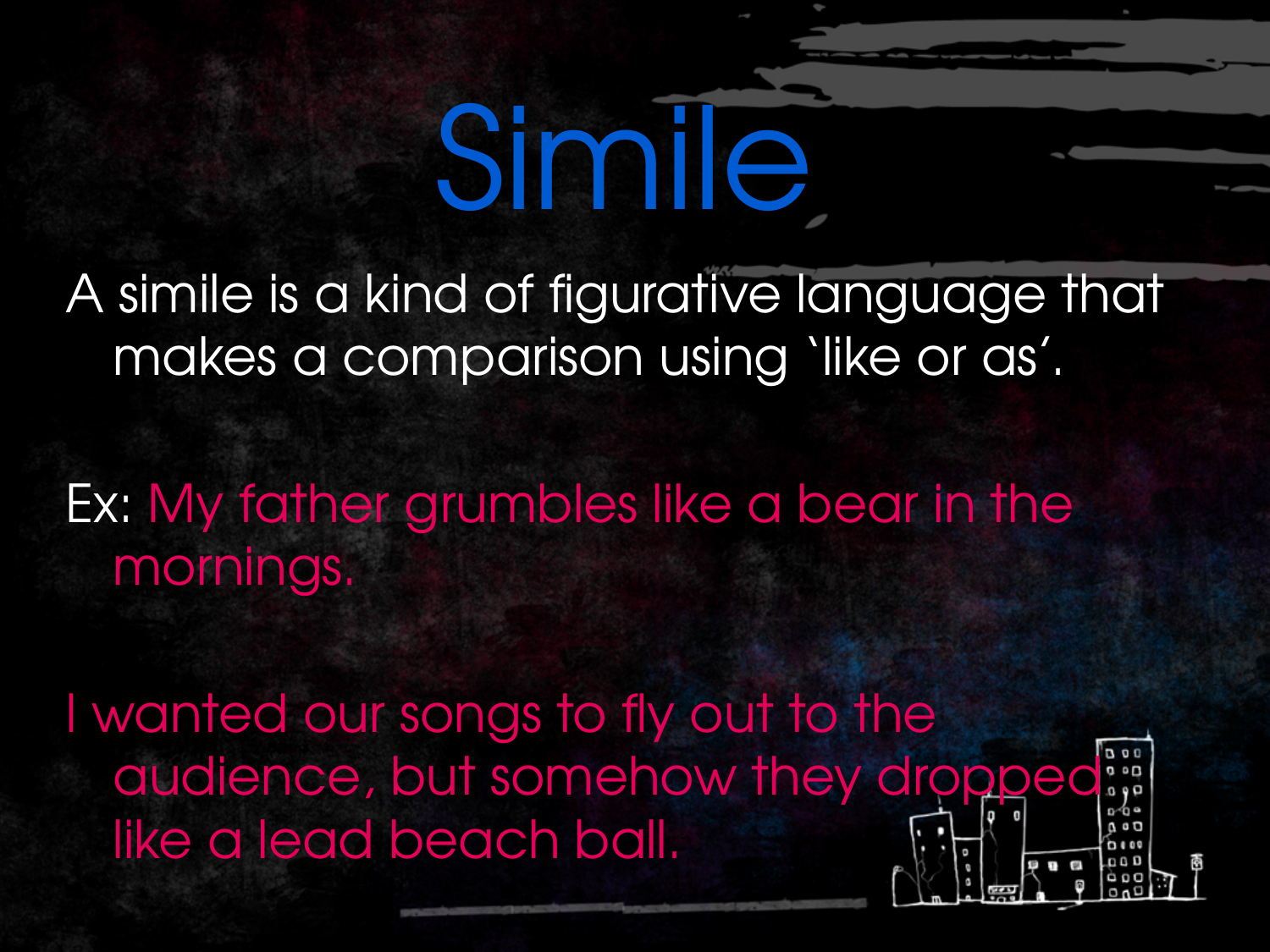

# Simile
A simile is a kind of figurative language that makes a comparison using ‘like or as’.

Ex: My father grumbles like a bear in the mornings.

I wanted our songs to fly out to the audience, but somehow they dropped like a lead beach ball.